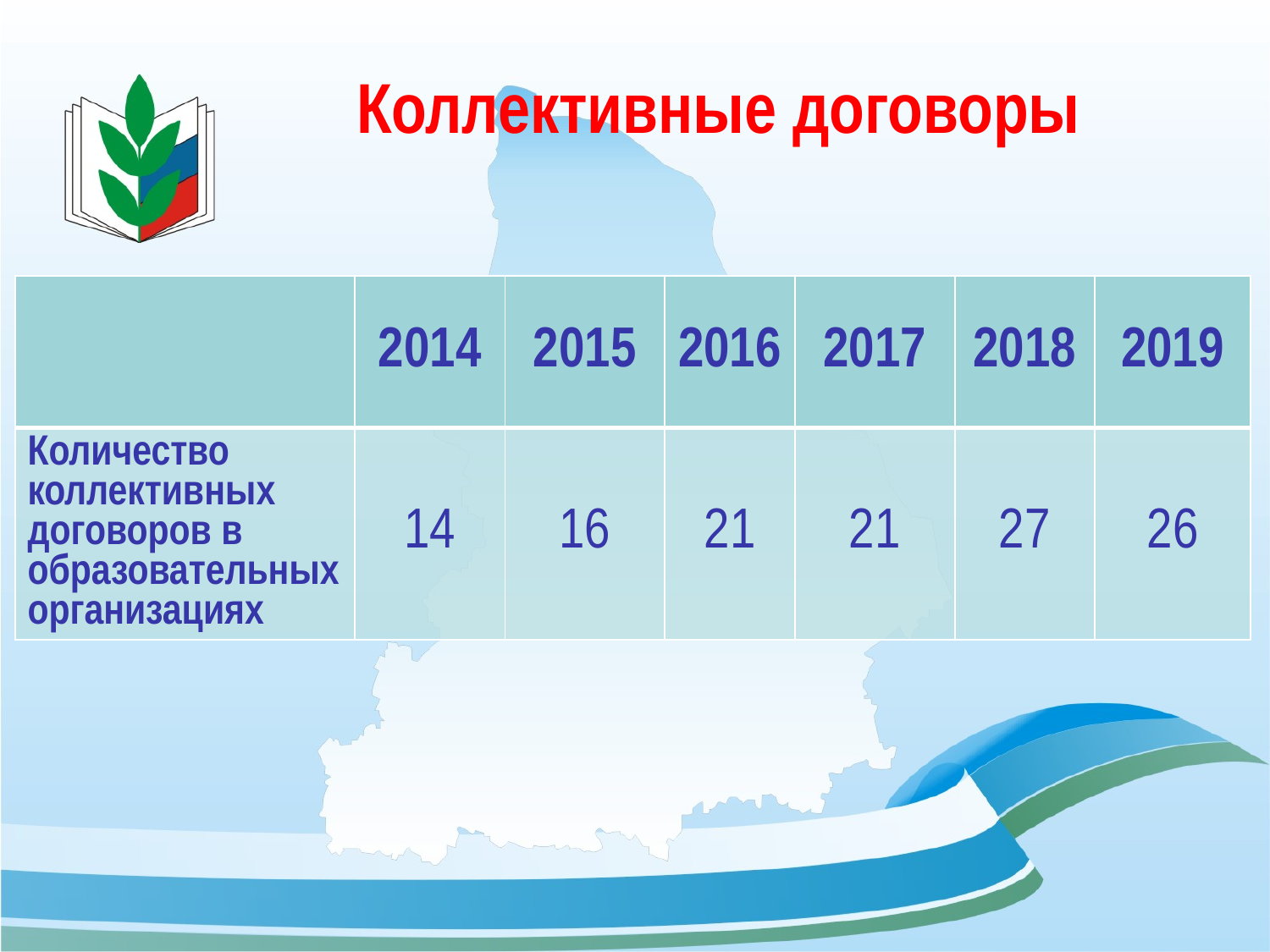

# Коллективные договоры
|  | 2014 | 2015 | 2016 | 2017 | 2018 | 2019 |
| --- | --- | --- | --- | --- | --- | --- |
| Количество коллективных договоров в образовательных организациях | 14 | 16 | 21 | 21 | 27 | 26 |